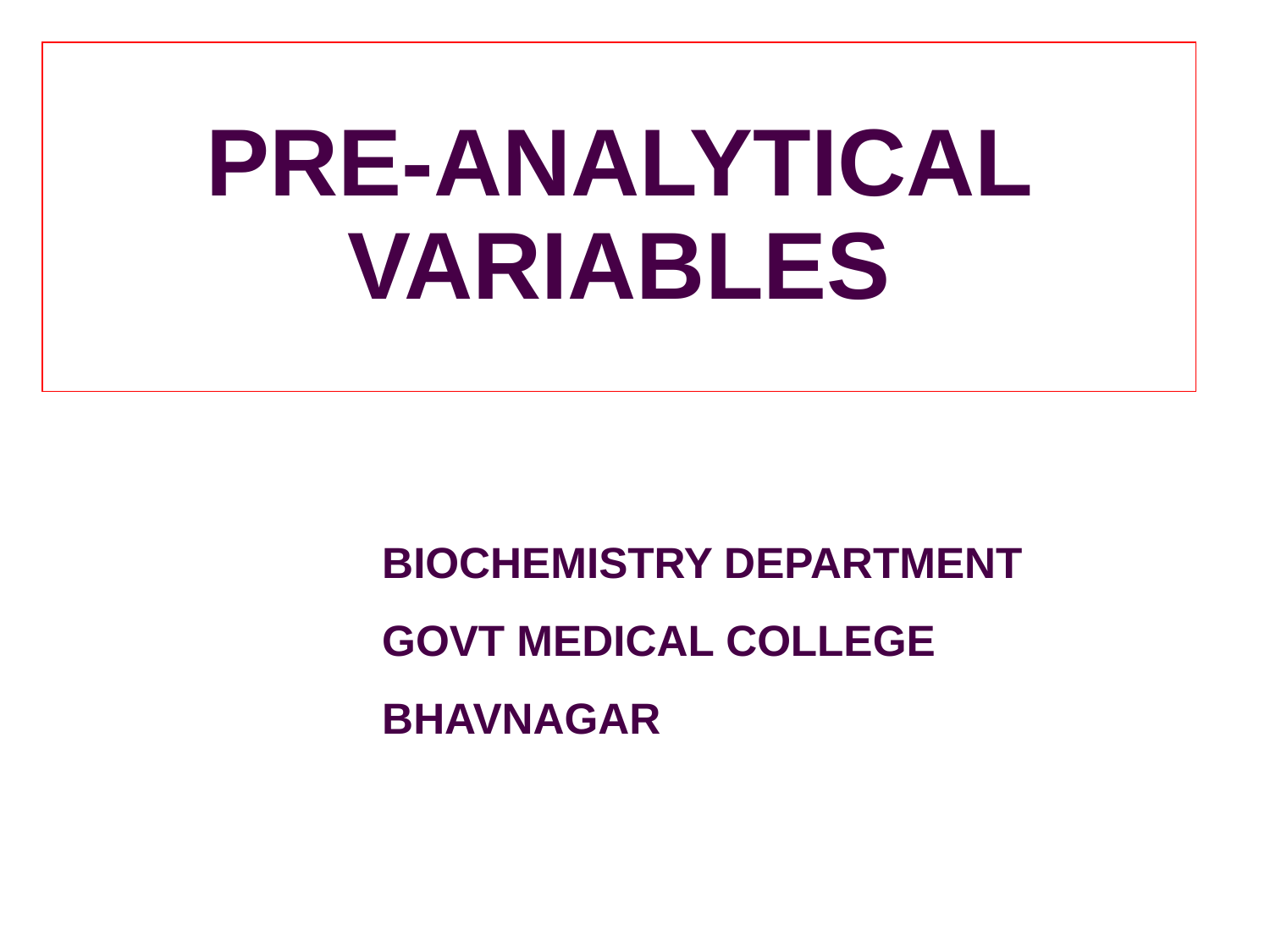

# Pre-analytical variables
Biochemistry department
Govt Medical College
Bhavnagar